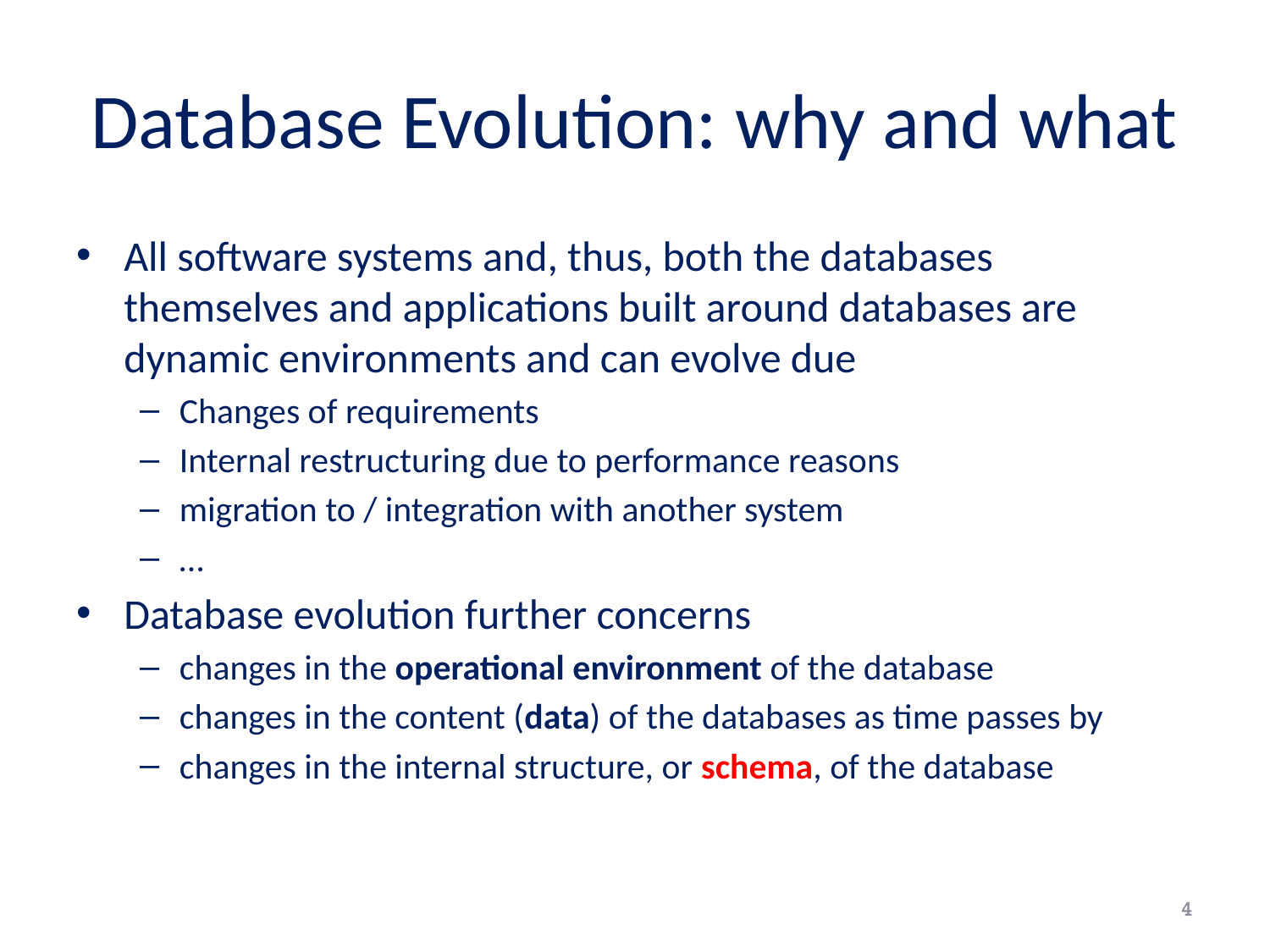

# Database Evolution: why and what
All software systems and, thus, both the databases themselves and applications built around databases are dynamic environments and can evolve due
Changes of requirements
Internal restructuring due to performance reasons
migration to / integration with another system
…
Database evolution further concerns
changes in the operational environment of the database
changes in the content (data) of the databases as time passes by
changes in the internal structure, or schema, of the database

4